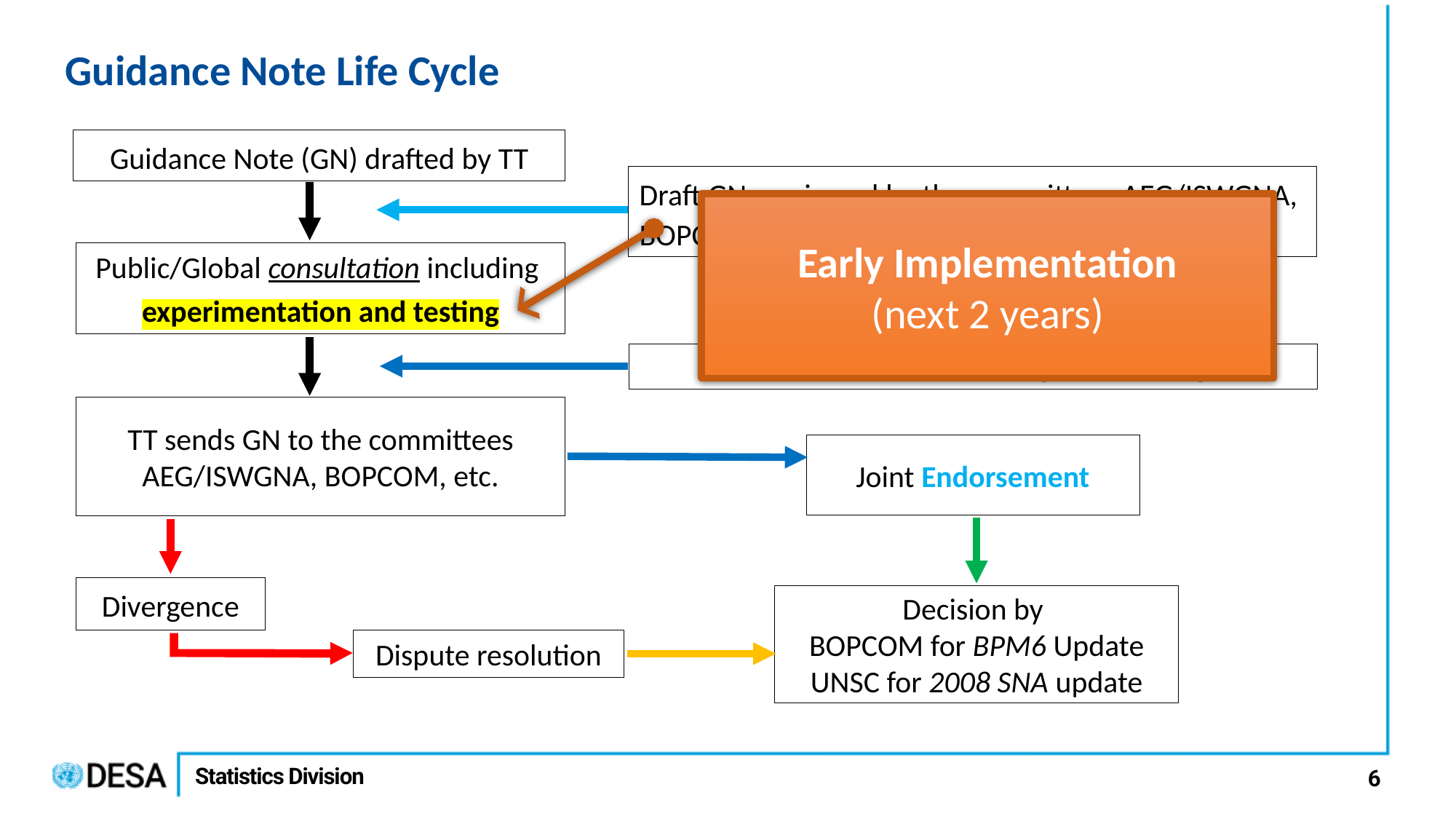

Guidance Note Life Cycle
Guidance Note (GN) drafted by TT
Draft GNs reviewed by the committees AEG/ISWGNA, BOPCOM BPTT, etc. => Clearance
Early Implementation
(next 2 years)
Public/Global consultation including
experimentation and testing
Second round review [Only if significant changes]
TT sends GN to the committees AEG/ISWGNA, BOPCOM, etc.
Joint Endorsement

Divergence
Decision by
BOPCOM for BPM6 Update
UNSC for 2008 SNA update
Dispute resolution